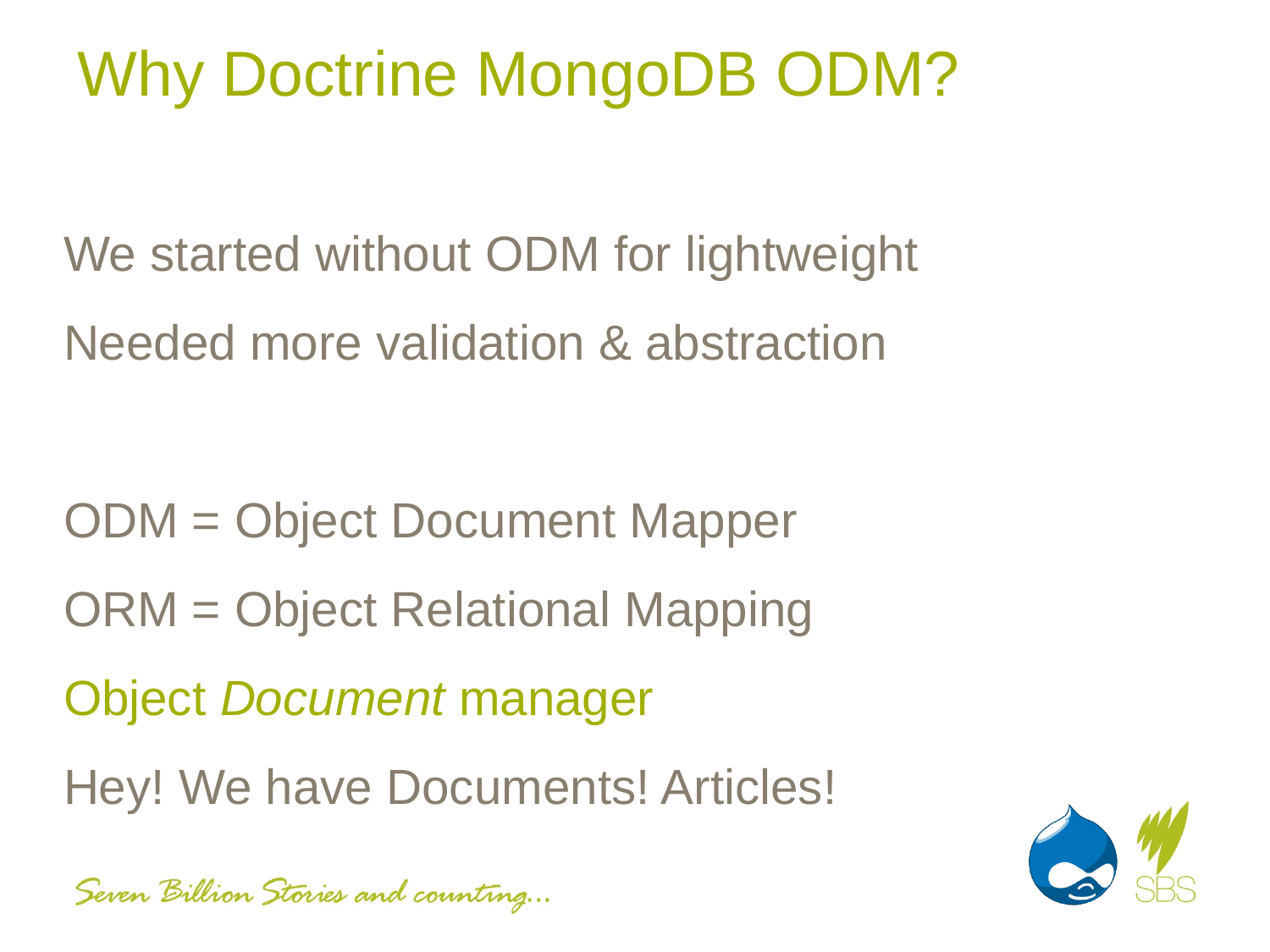

# Why Doctrine MongoDB ODM?
We started without ODM for lightweight
Needed more validation & abstraction

ODM = Object Document Mapper
ORM = Object Relational Mapping
Object Document manager
Hey! We have Documents! Articles!